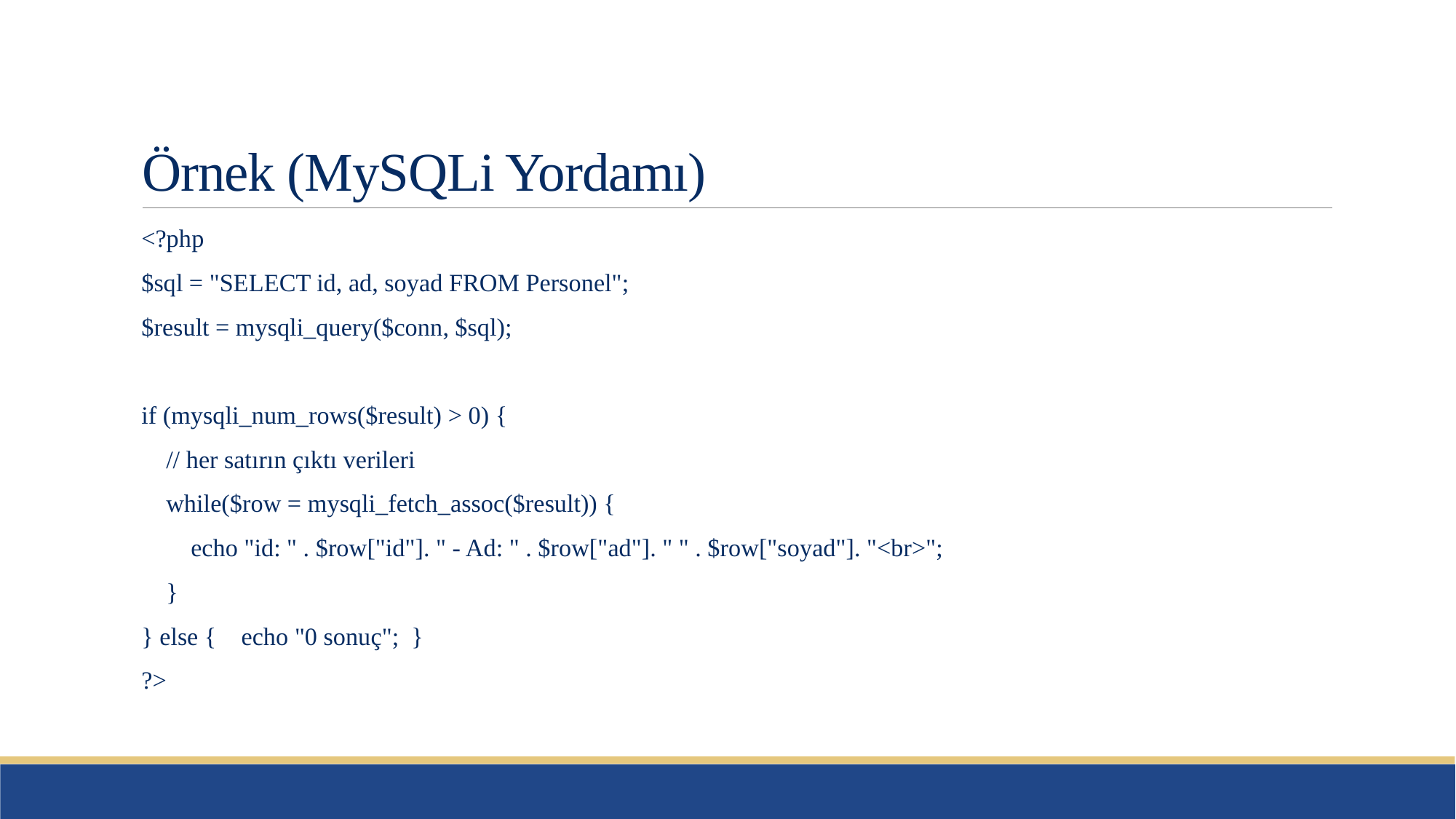

# Örnek (MySQLi Yordamı)
<?php
$sql = "SELECT id, ad, soyad FROM Personel";
$result = mysqli_query($conn, $sql);

if (mysqli_num_rows($result) > 0) {
    // her satırın çıktı verileri
    while($row = mysqli_fetch_assoc($result)) {
        echo "id: " . $row["id"]. " - Ad: " . $row["ad"]. " " . $row["soyad"]. "<br>";
    }
} else {    echo "0 sonuç";  }
?>